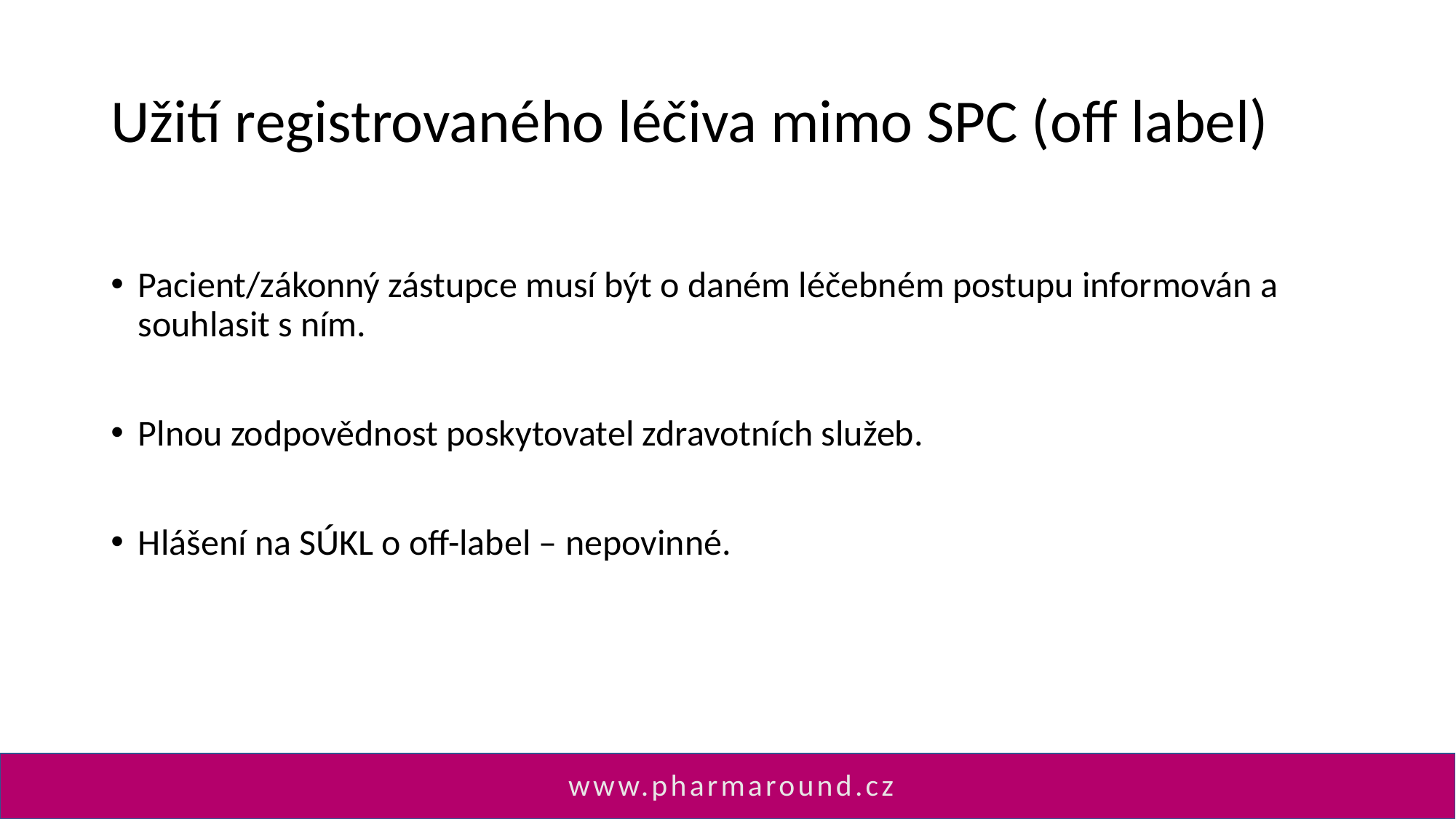

# Užití registrovaného léčiva mimo SPC (off label)

Pacient/zákonný zástupce musí být o daném léčebném postupu informován a souhlasit s ním.

Plnou zodpovědnost poskytovatel zdravotních služeb.

Hlášení na SÚKL o off-label – nepovinné.

www.pharmaround.cz